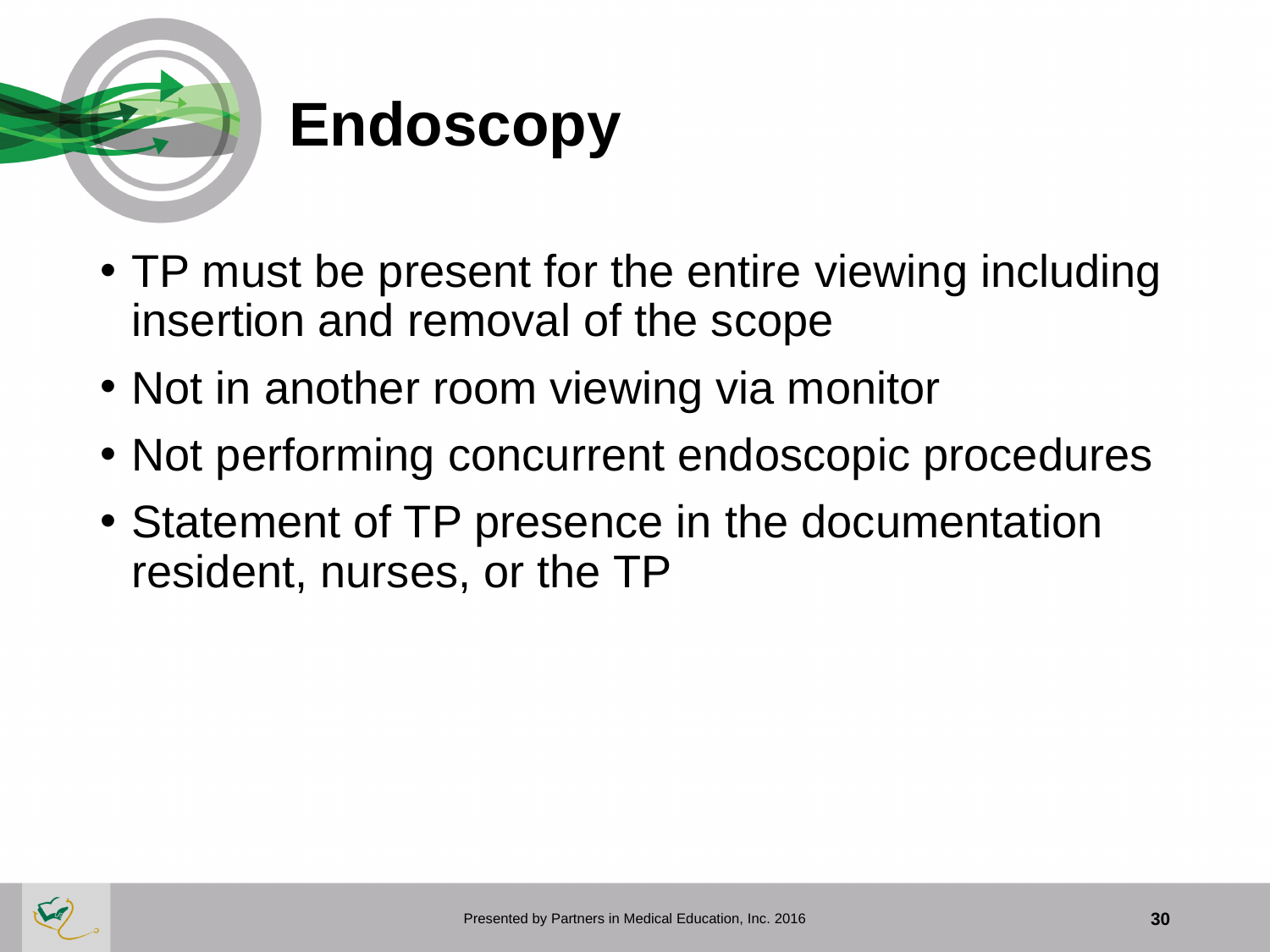

# Endoscopy
TP must be present for the entire viewing including insertion and removal of the scope
Not in another room viewing via monitor
Not performing concurrent endoscopic procedures
Statement of TP presence in the documentation resident, nurses, or the TP
Presented by Partners in Medical Education, Inc. 2016
30